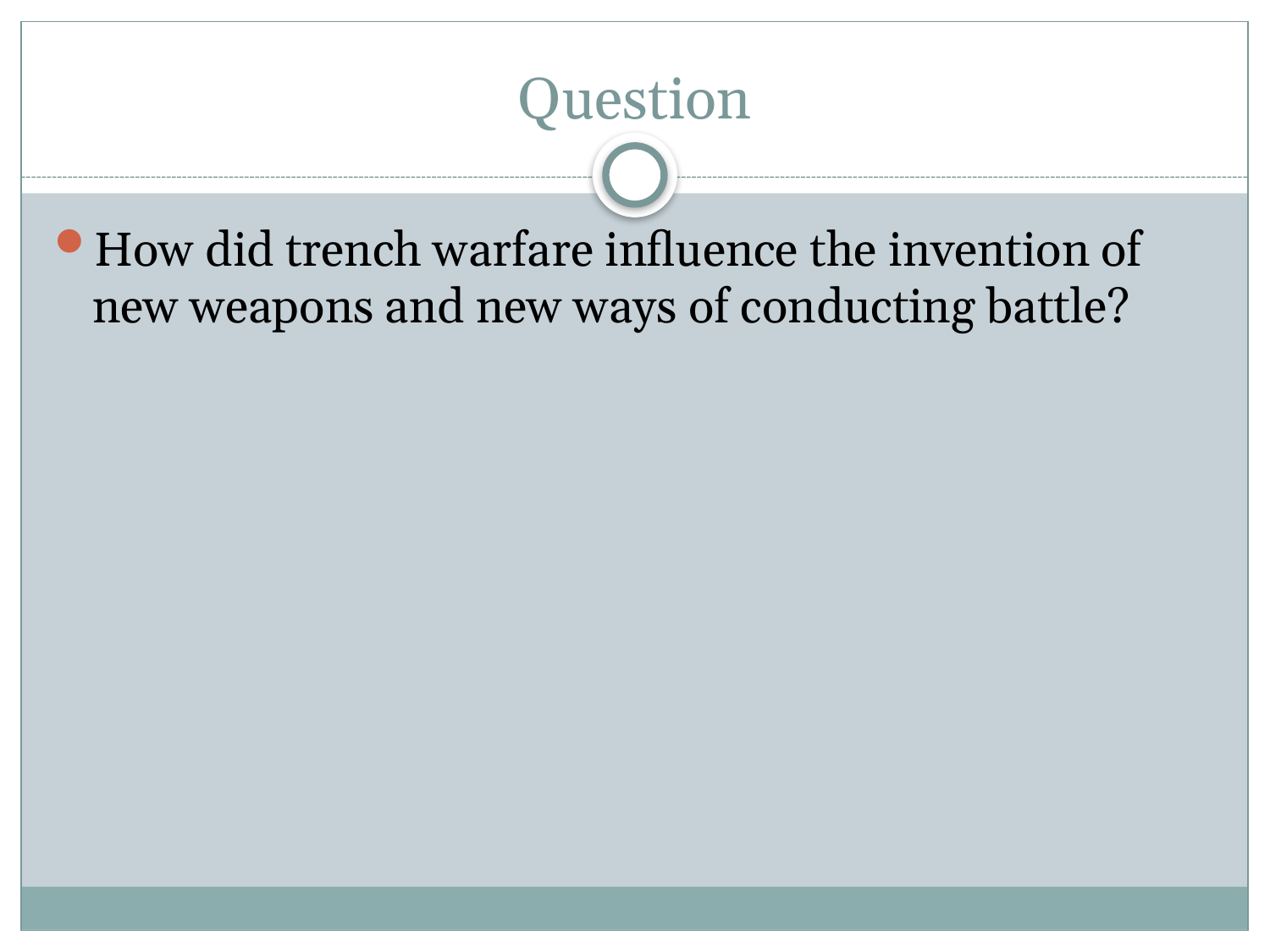

# Question
How did trench warfare influence the invention of new weapons and new ways of conducting battle?